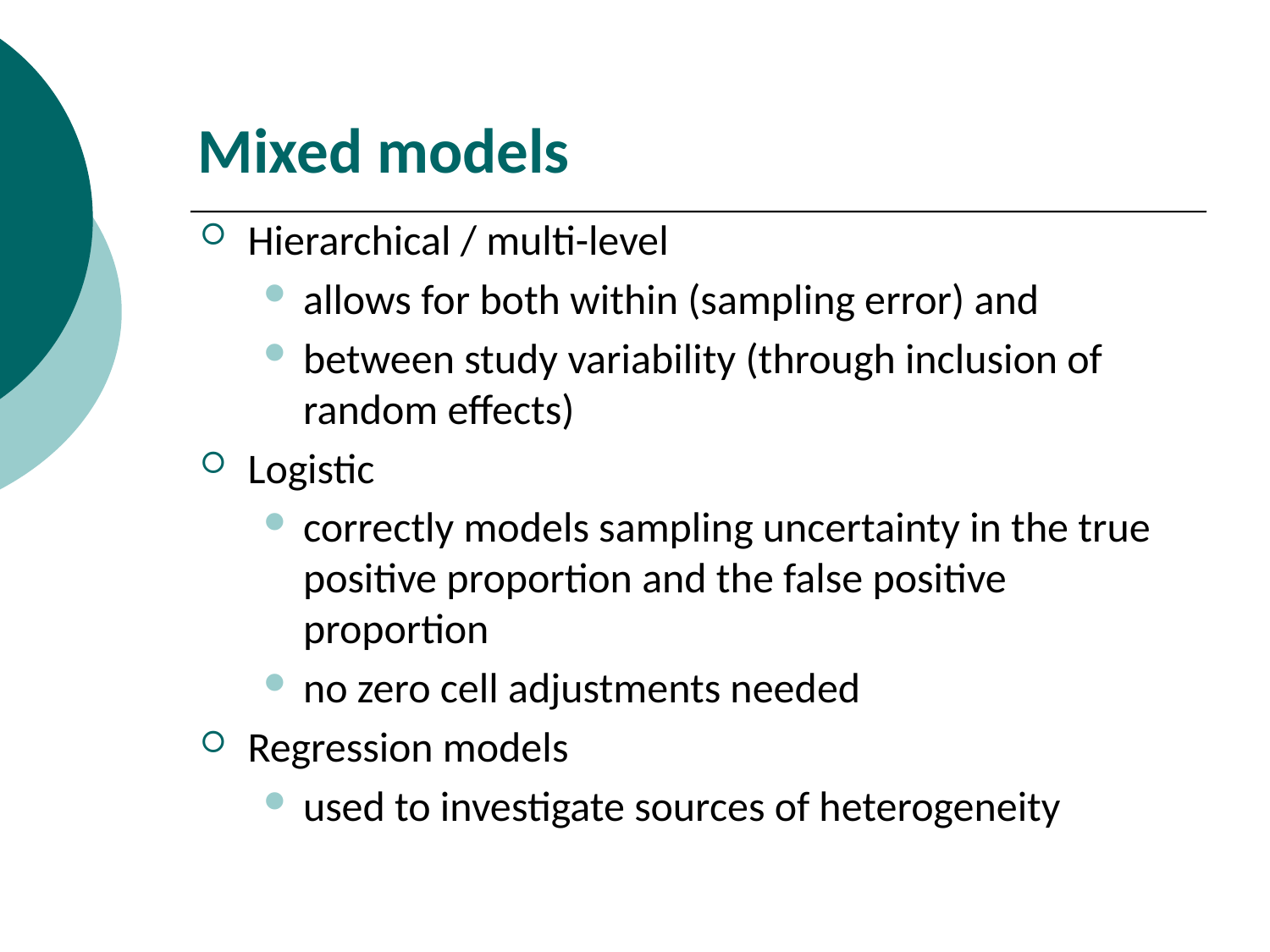

Mixed models
Hierarchical / multi-level
allows for both within (sampling error) and
between study variability (through inclusion of random effects)
Logistic
correctly models sampling uncertainty in the true positive proportion and the false positive proportion
no zero cell adjustments needed
Regression models
used to investigate sources of heterogeneity